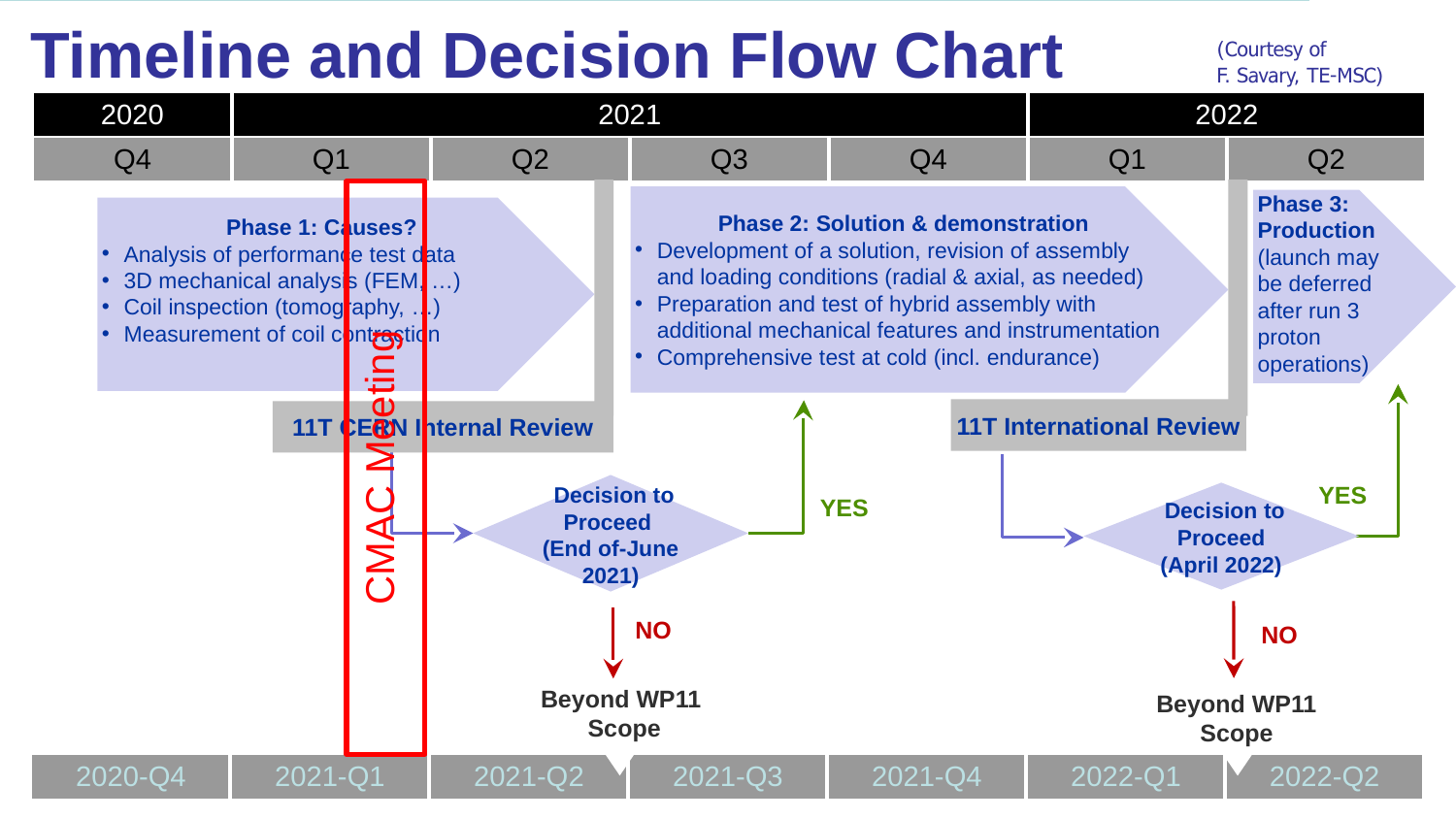

24
Timeline and Decision Flow Chart
(Courtesy of          F. Savary, TE-MSC)
| 2020 | 2021 |  |  |  | 2022 |  |
| --- | --- | --- | --- | --- | --- | --- |
| Q4 | Q1 | Q2 | Q3 | Q4 | Q1 | Q2 |

CMAC Meeting
Phase 2: Solution & demonstration
Development of a solution, revision of assembly   and loading conditions (radial & axial, as needed)
Preparation and test of hybrid assembly with additional mechanical features and instrumentation
Comprehensive test at cold (incl. endurance)

Phase 3:
Production
(launch may be deferred after run 3 proton operations)

Phase 1: Causes?
Analysis of performance test data
3D mechanical analysis (FEM, …)
Coil inspection (tomography, …)
Measurement of coil contraction
11T International Review
11T CERN Internal Review
YES
 Decision to Proceed
(End of-June 2021)
 Decision to Proceed (April 2022)
YES
NO
NO
Beyond WP11
Scope
Beyond WP11 Scope

| 2020-Q4 | 2021-Q1 | 2021-Q2 | 2021-Q3 | 2021-Q4 | 2022-Q1 | 2022-Q2 |
| --- | --- | --- | --- | --- | --- | --- |